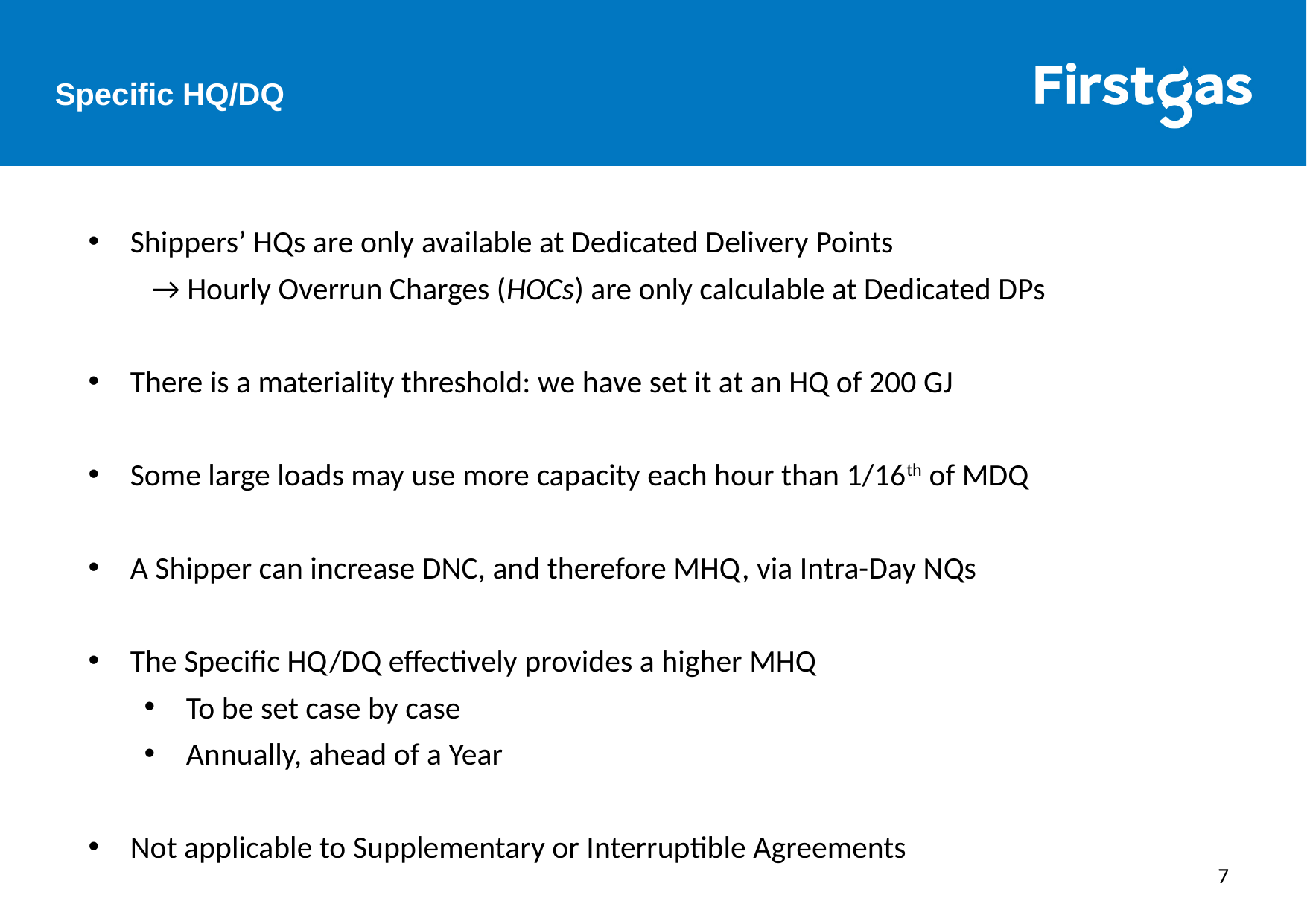

Specific HQ/DQ
Shippers’ HQs are only available at Dedicated Delivery Points
→ Hourly Overrun Charges (HOCs) are only calculable at Dedicated DPs

There is a materiality threshold: we have set it at an HQ of 200 GJ

Some large loads may use more capacity each hour than 1/16th of MDQ

A Shipper can increase DNC, and therefore MHQ, via Intra-Day NQs

The Specific HQ/DQ effectively provides a higher MHQ
To be set case by case
Annually, ahead of a Year

Not applicable to Supplementary or Interruptible Agreements
7